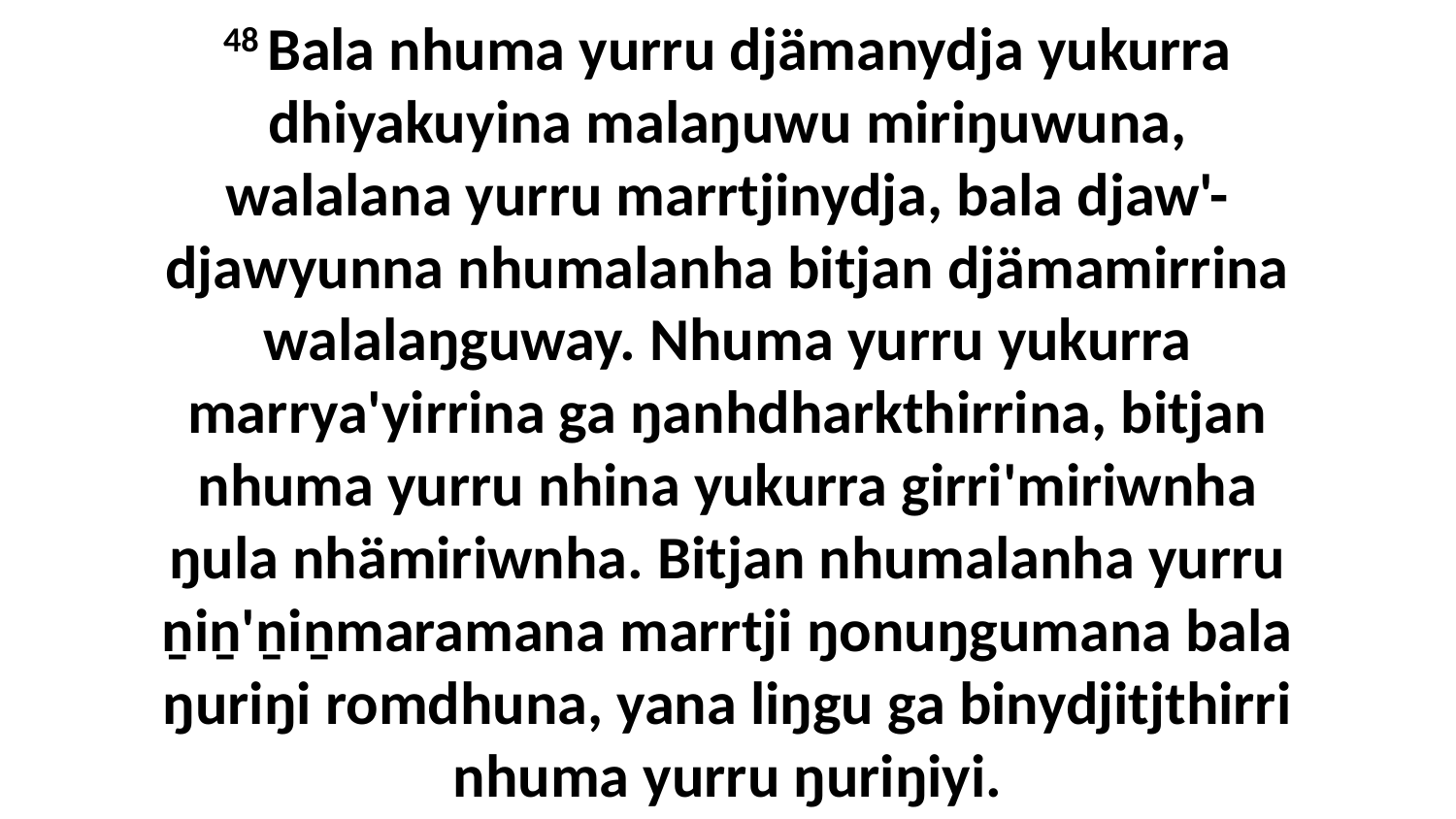

48 Bala nhuma yurru djämanydja yukurra dhiyakuyina malaŋuwu miriŋuwuna, walalana yurru marrtjinydja, bala djaw'-djawyunna nhumalanha bitjan djämamirrina walalaŋguway. Nhuma yurru yukurra marrya'yirrina ga ŋanhdharkthirrina, bitjan nhuma yurru nhina yukurra girri'miriwnha ŋula nhämiriwnha. Bitjan nhumalanha yurru ṉiṉ'ṉiṉmaramana marrtji ŋonuŋgumana bala ŋuriŋi romdhuna, yana liŋgu ga binydjitjthirri nhuma yurru ŋuriŋiyi.